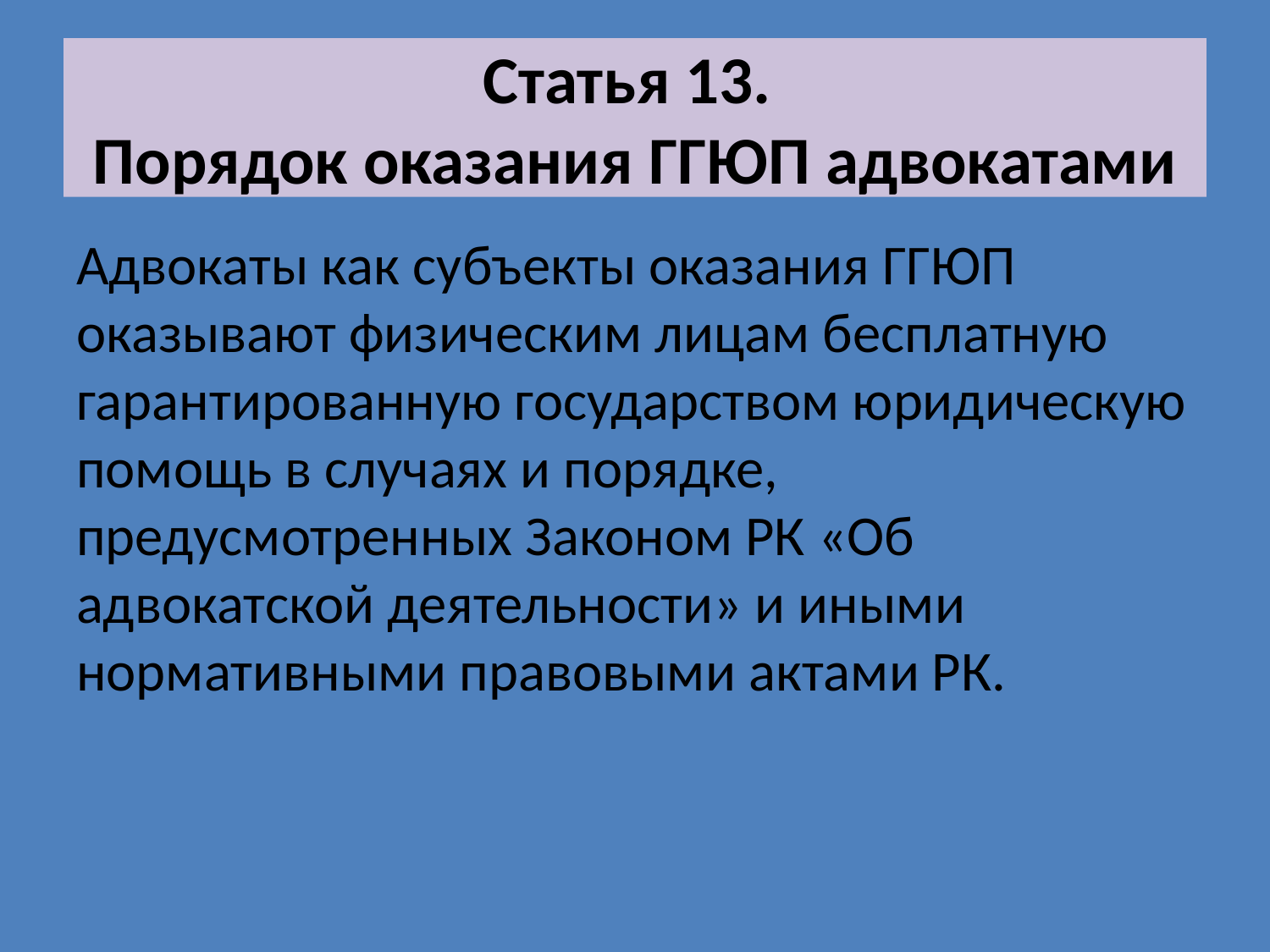

# Статья 13. Порядок оказания ГГЮП адвокатами
Адвокаты как субъекты оказания ГГЮП оказывают физическим лицам бесплатную гарантированную государством юридическую помощь в случаях и порядке, предусмотренных Законом РК «Об адвокатской деятельности» и иными нормативными правовыми актами РК.